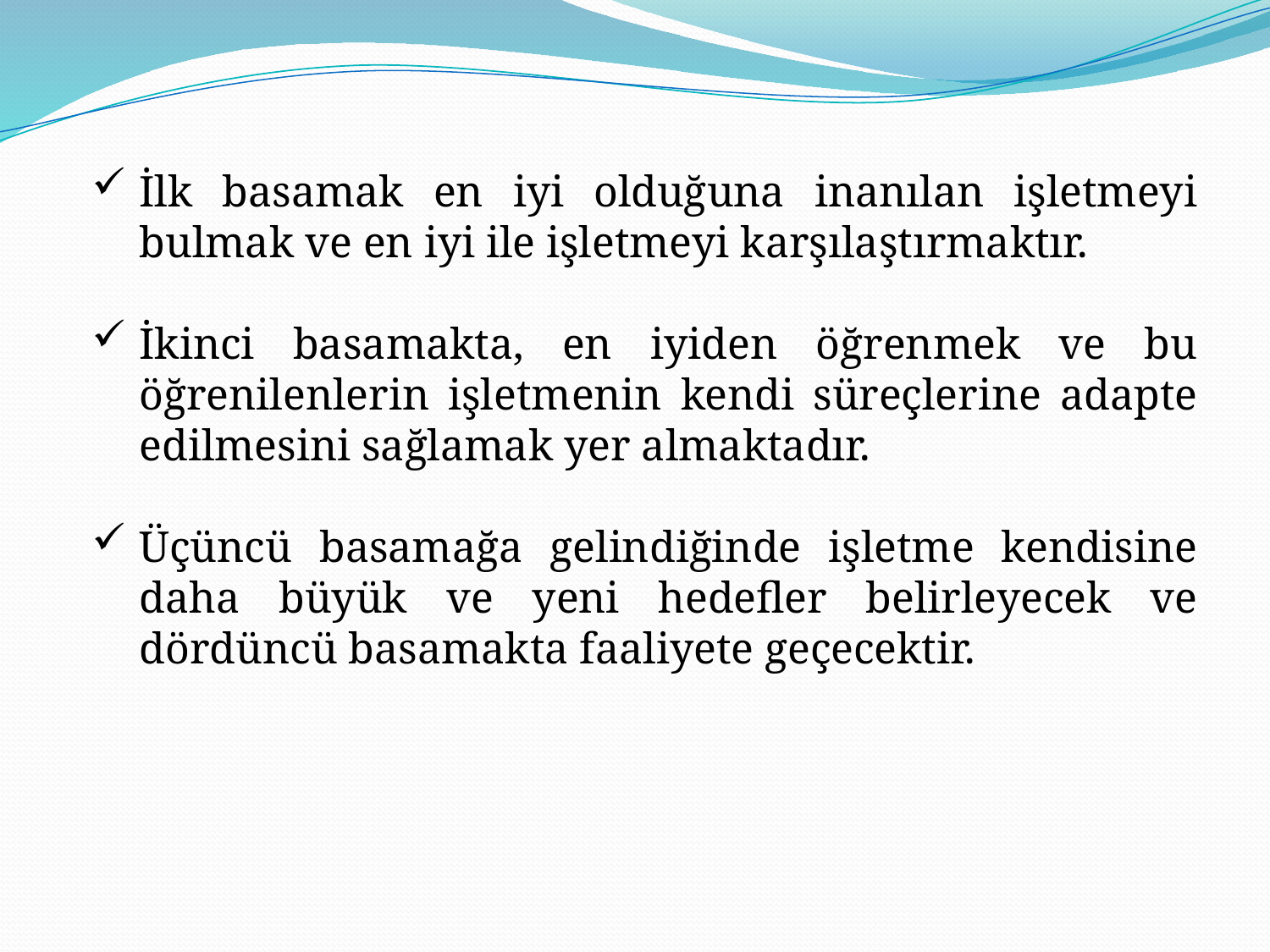

İlk basamak en iyi olduğuna inanılan işletmeyi bulmak ve en iyi ile işletmeyi karşılaştırmaktır.

İkinci basamakta, en iyiden öğrenmek ve bu öğrenilenlerin işletmenin kendi süreçlerine adapte edilmesini sağlamak yer almaktadır.

Üçüncü basamağa gelindiğinde işletme kendisine daha büyük ve yeni hedefler belirleyecek ve dördüncü basamakta faaliyete geçecektir.